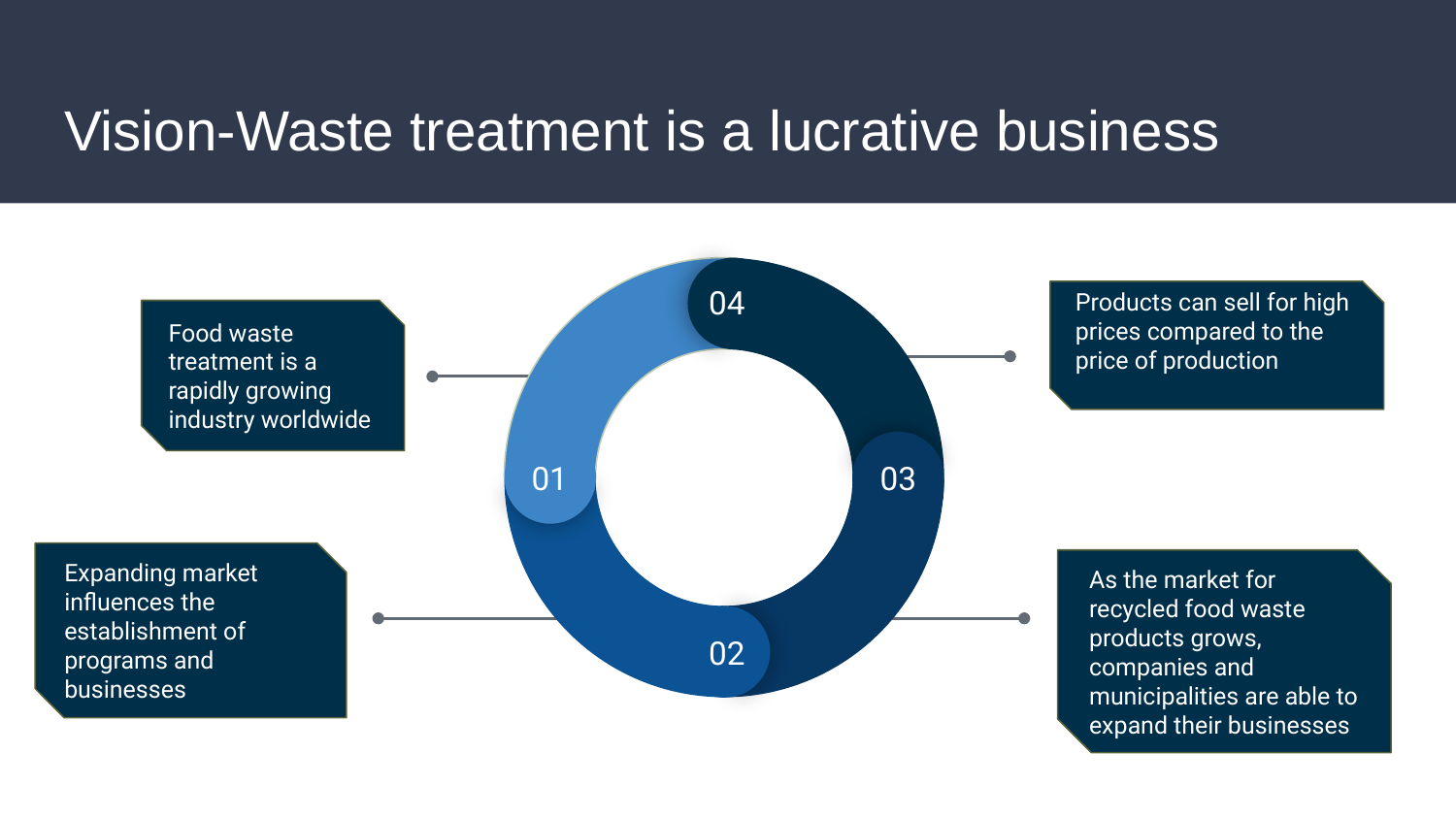

# Vision-Waste treatment is a lucrative business

04
Products can sell for high prices compared to the price of production
Food waste treatment is a rapidly growing industry worldwide

01
03
Expanding market influences the establishment of programs and businesses
As the market for recycled food waste products grows, companies and municipalities are able to expand their businesses

02